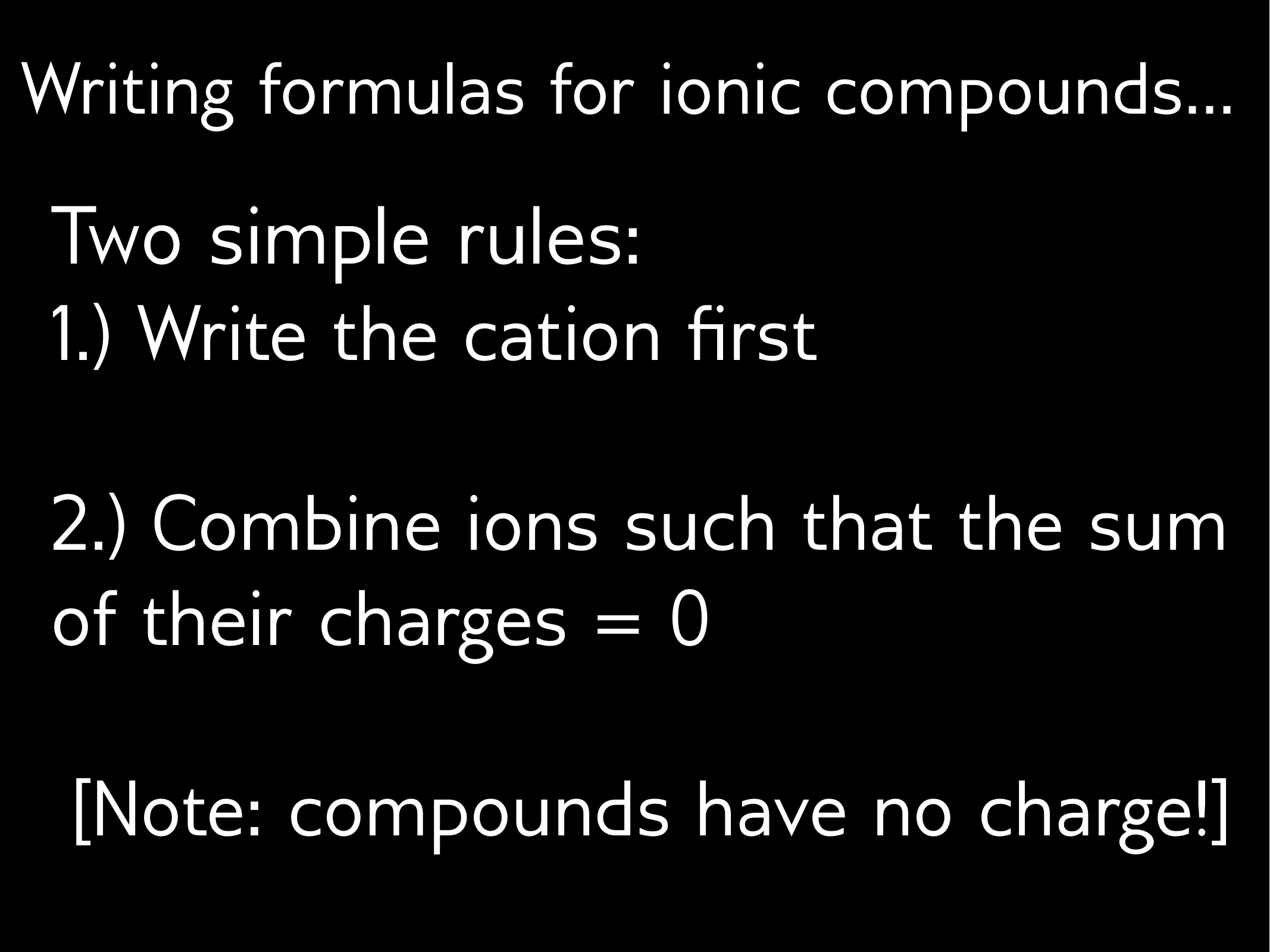

Writing formulas for ionic compounds...
Two simple rules:
1.) Write the cation first

2.) Combine ions such that the sum of their charges = 0

[Note: compounds have no charge!]